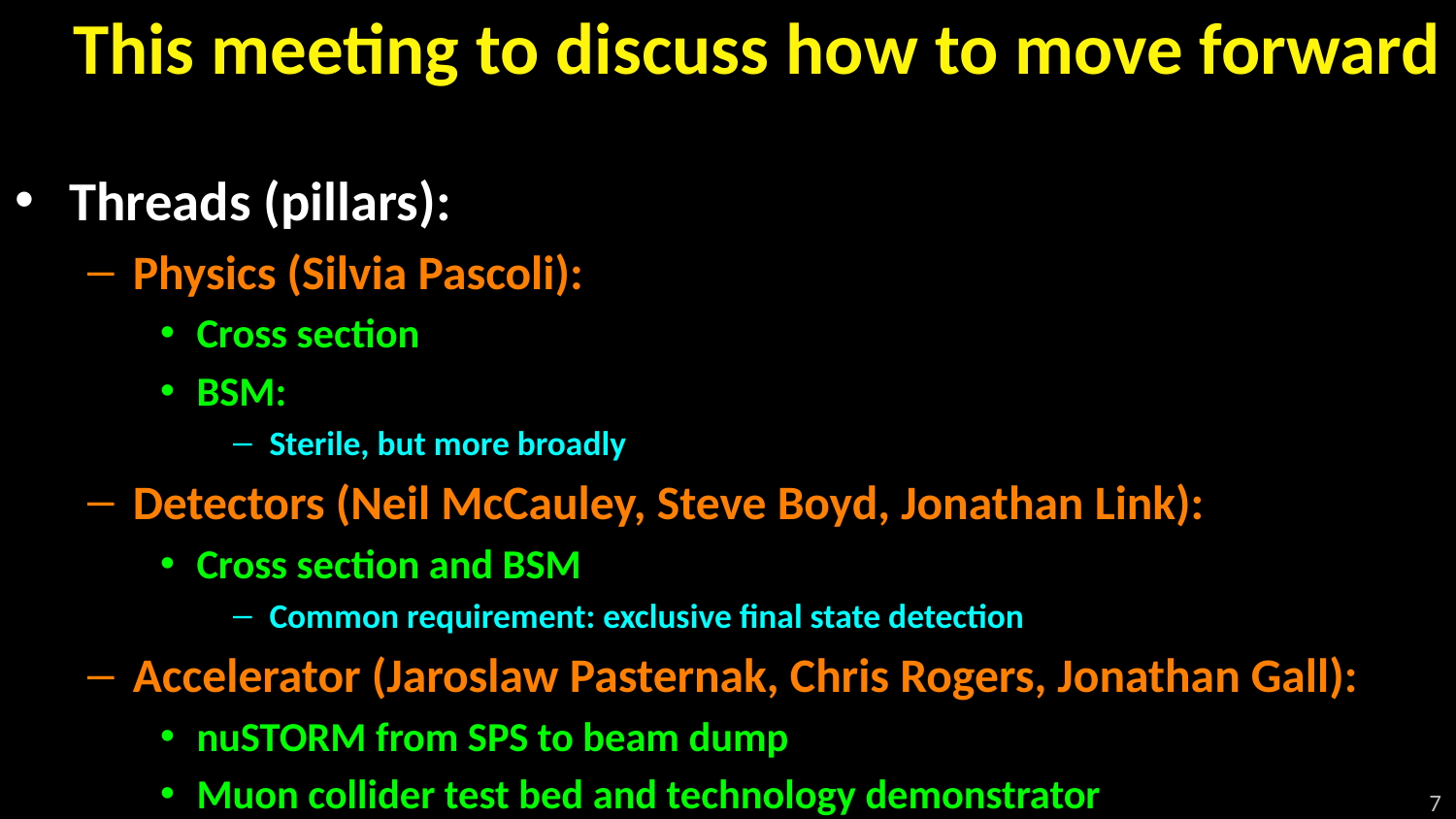

# This meeting to discuss how to move forward
Threads (pillars):
Physics (Silvia Pascoli):
Cross section
BSM:
Sterile, but more broadly
Detectors (Neil McCauley, Steve Boyd, Jonathan Link):
Cross section and BSM
Common requirement: exclusive final state detection
Accelerator (Jaroslaw Pasternak, Chris Rogers, Jonathan Gall):
nuSTORM from SPS to beam dump
Muon collider test bed and technology demonstrator
7